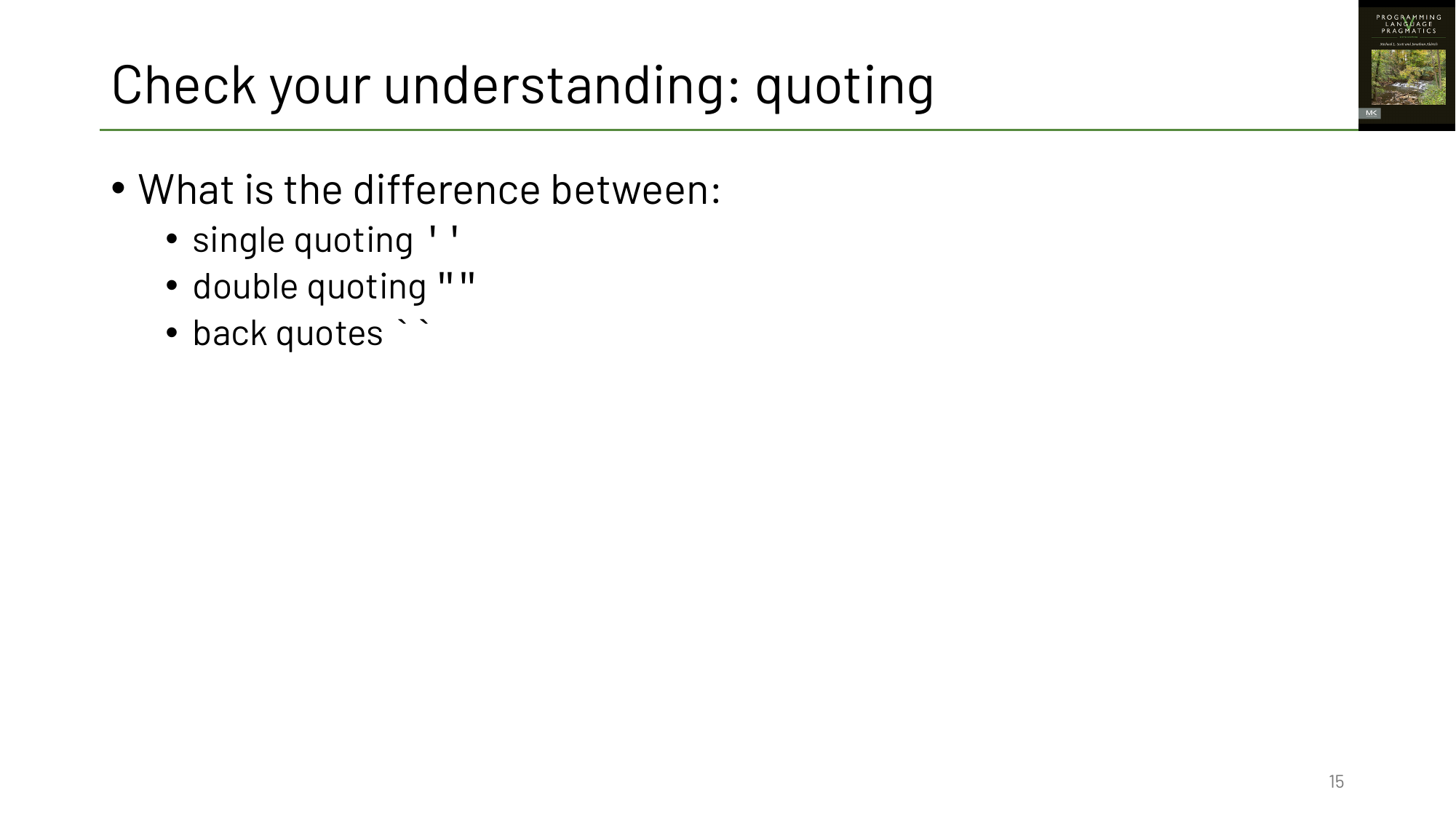

# Check your understanding: quoting
What is the difference between:
single quoting ''
double quoting ""
back quotes ``

15